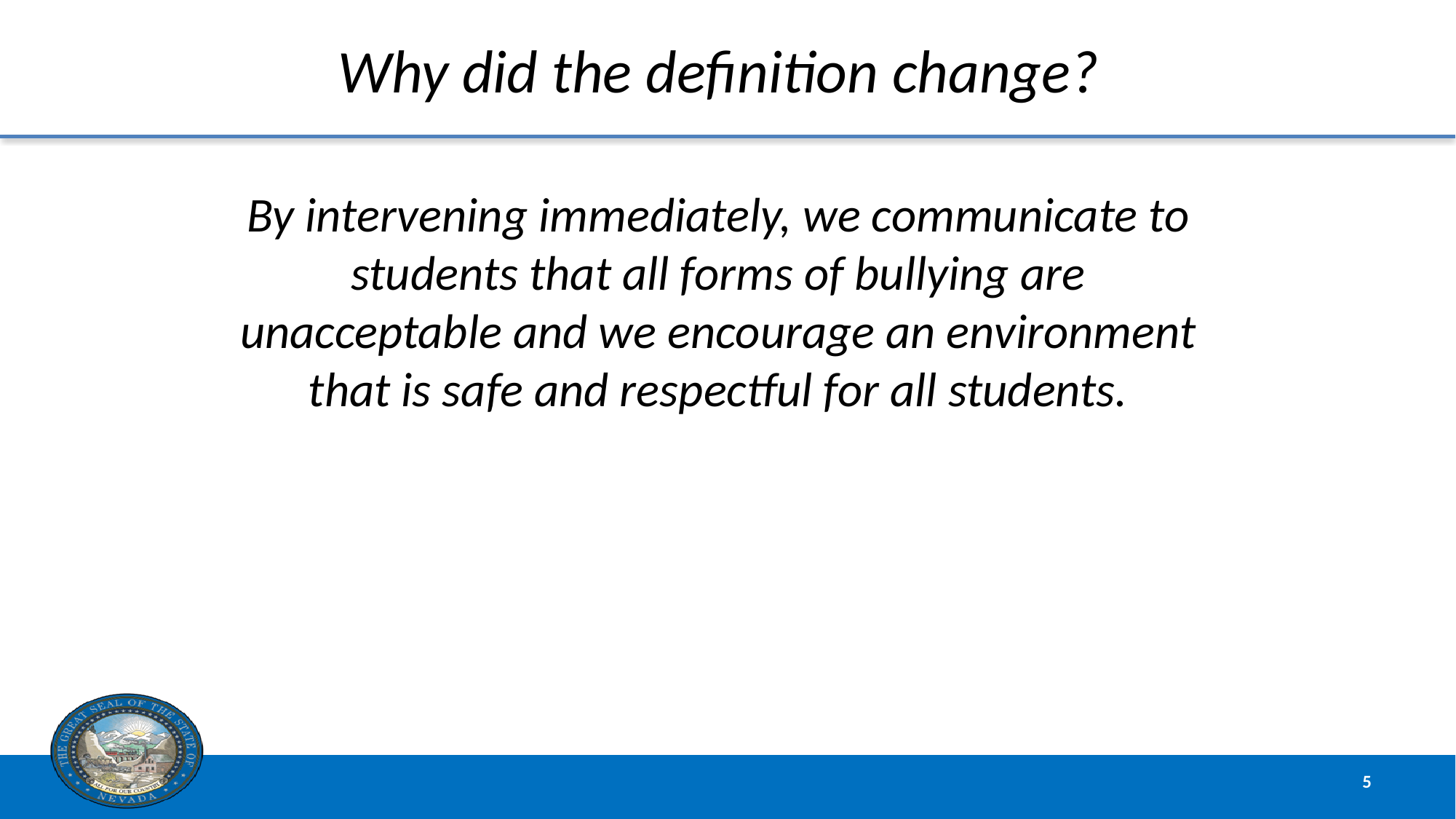

# Why did the definition change?
By intervening immediately, we communicate to students that all forms of bullying are unacceptable and we encourage an environment that is safe and respectful for all students.
5